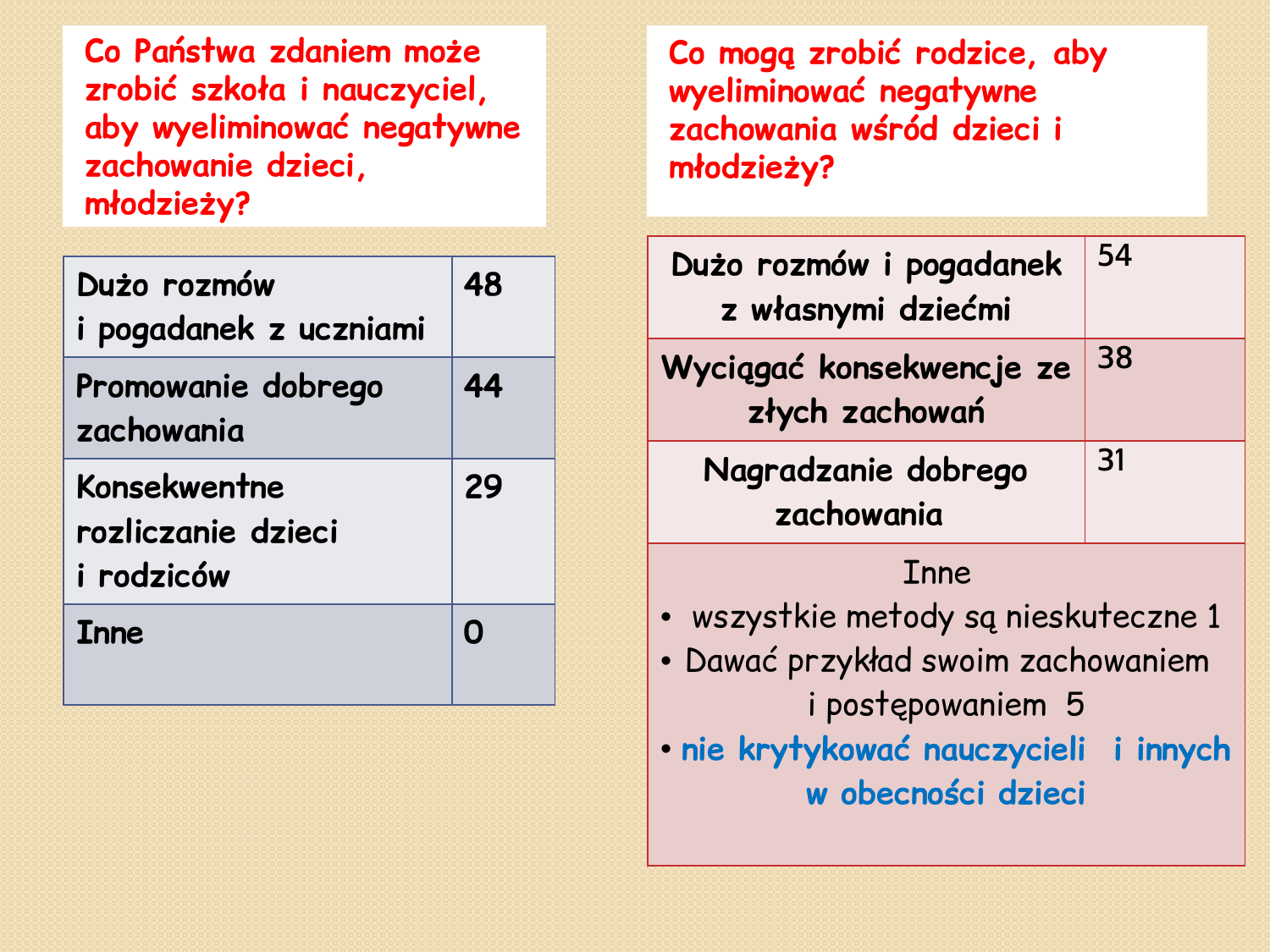

Co Państwa zdaniem może zrobić szkoła i nauczyciel, aby wyeliminować negatywne zachowanie dzieci, młodzieży?
Co mogą zrobić rodzice, aby wyeliminować negatywne zachowania wśród dzieci i młodzieży?

| Dużo rozmów i pogadanek z własnymi dziećmi | 54 |
| --- | --- |
| Wyciągać konsekwencje ze złych zachowań | 38 |
| Nagradzanie dobrego zachowania | 31 |
| Inne wszystkie metody są nieskuteczne 1 Dawać przykład swoim zachowaniem i postępowaniem 5 nie krytykować nauczycieli i innych w obecności dzieci |  |
| Dużo rozmów i pogadanek z uczniami | 48 |
| --- | --- |
| Promowanie dobrego zachowania | 44 |
| Konsekwentne rozliczanie dzieci i rodziców | 29 |
| Inne | 0 |
#